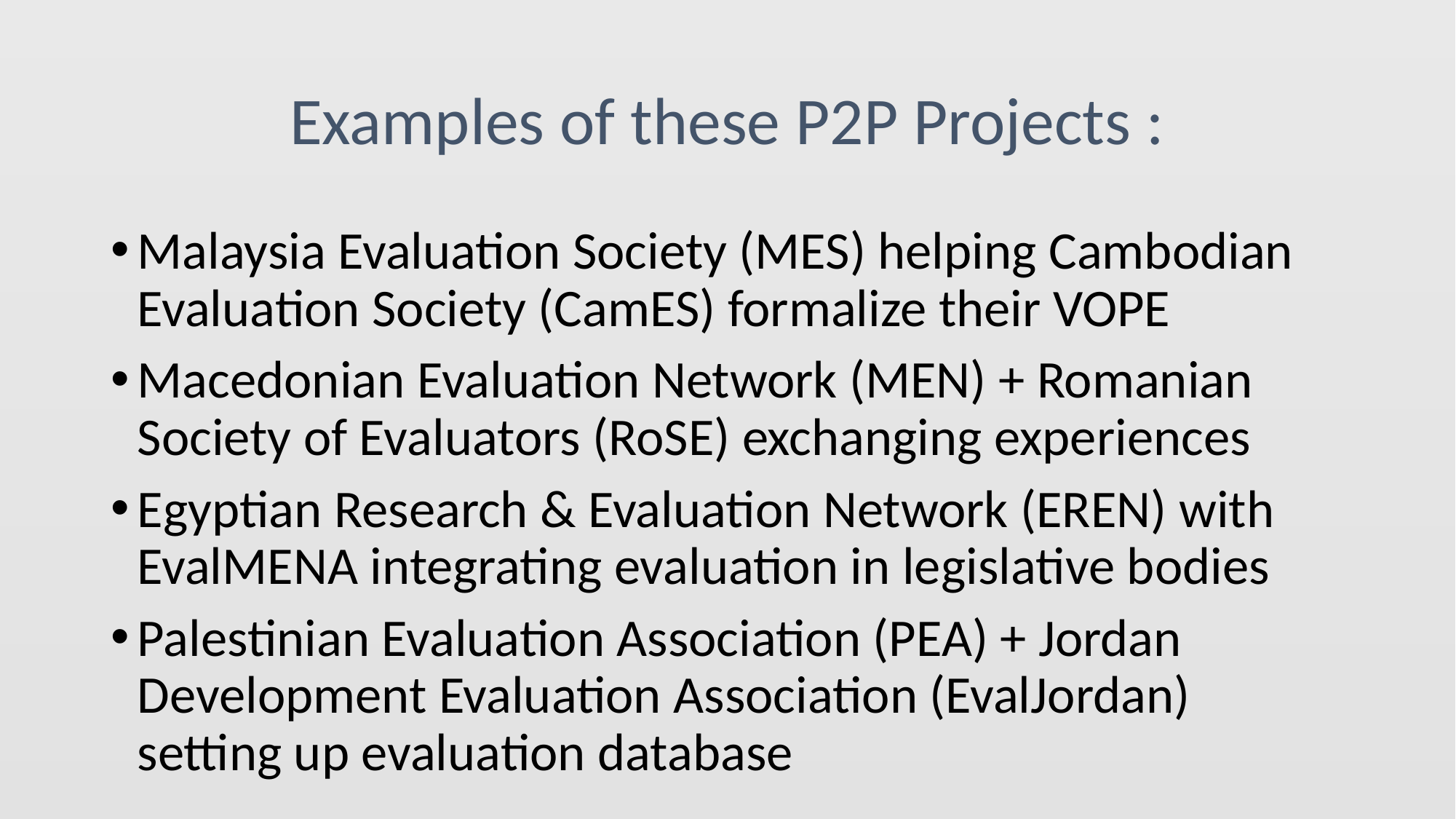

# Examples of these P2P Projects :
Malaysia Evaluation Society (MES) helping Cambodian Evaluation Society (CamES) formalize their VOPE
Macedonian Evaluation Network (MEN) + Romanian Society of Evaluators (RoSE) exchanging experiences
Egyptian Research & Evaluation Network (EREN) with EvalMENA integrating evaluation in legislative bodies
Palestinian Evaluation Association (PEA) + Jordan Development Evaluation Association (EvalJordan) setting up evaluation database